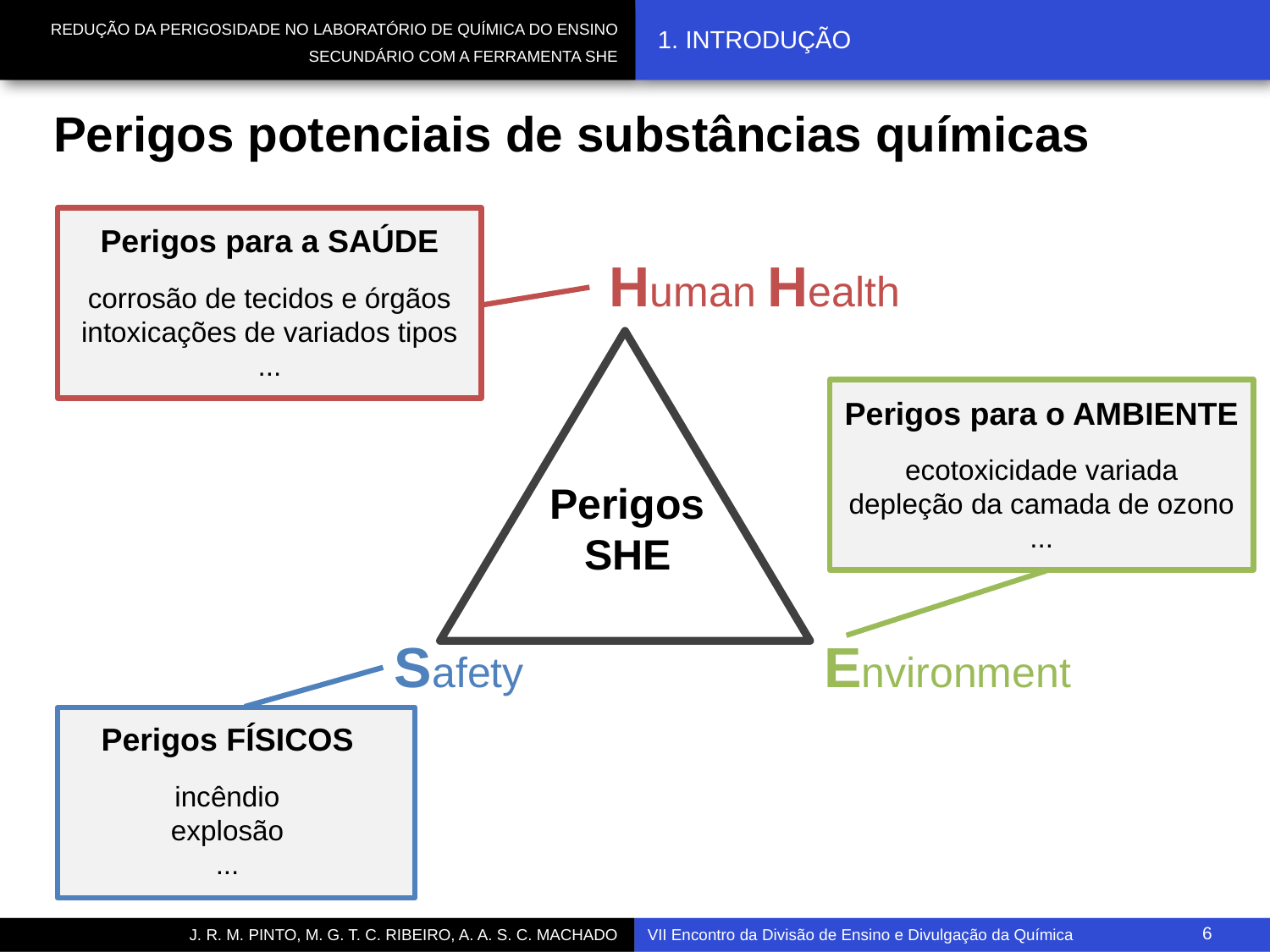

# 1. INTRODUÇÃO
Perigos potenciais de substâncias químicas

Perigos para a SAÚDE

corrosão de tecidos e órgãos
intoxicações de variados tipos
...
Human Health

Perigos para o AMBIENTE

ecotoxicidade variada
depleção da camada de ozono
...
Perigos
SHE
Environment
Safety

Perigos FÍSICOS

incêndio
explosão
...